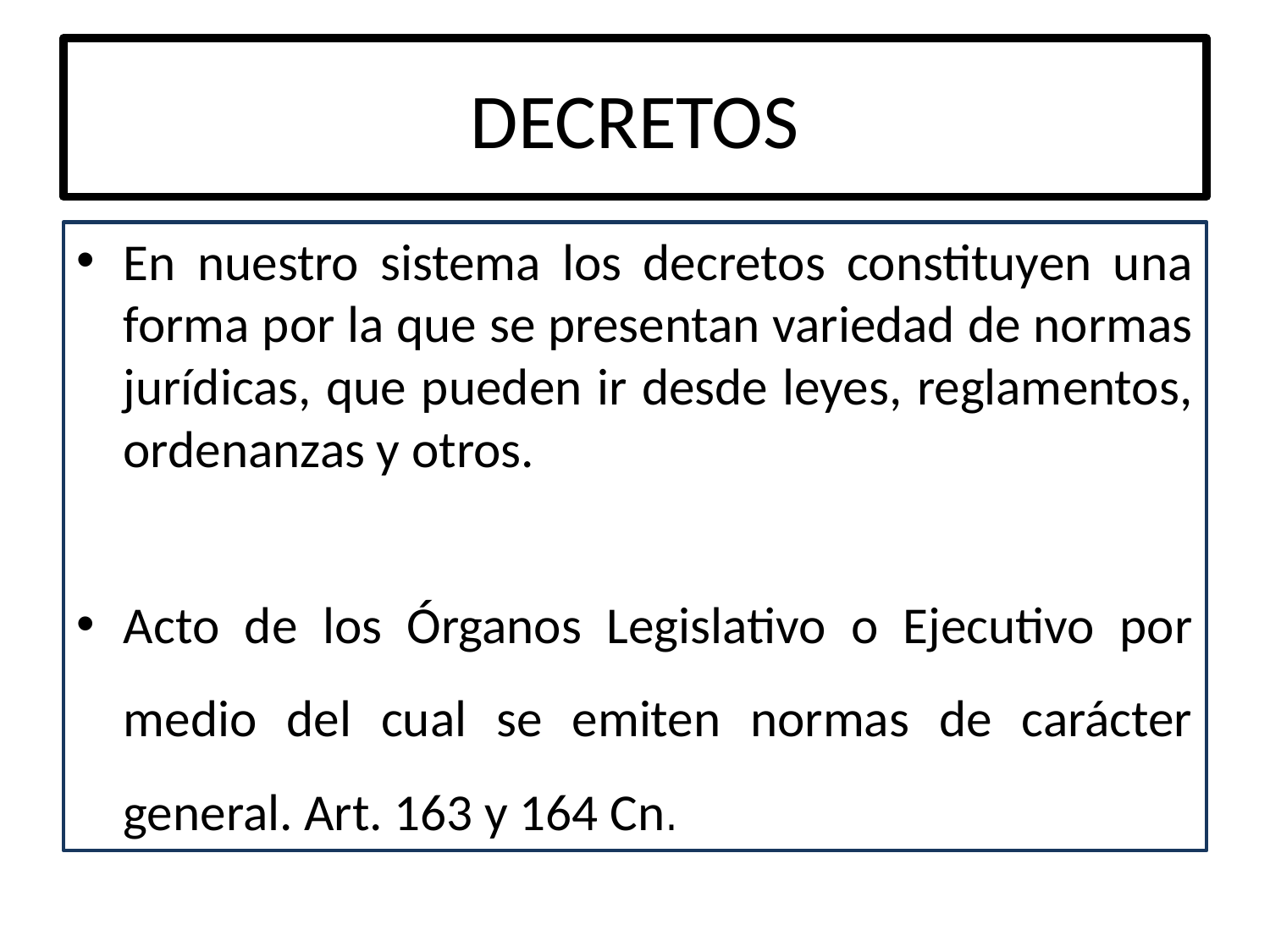

# DECRETOS
En nuestro sistema los decretos constituyen una forma por la que se presentan variedad de normas jurídicas, que pueden ir desde leyes, reglamentos, ordenanzas y otros.

Acto de los Órganos Legislativo o Ejecutivo por medio del cual se emiten normas de carácter general. Art. 163 y 164 Cn.